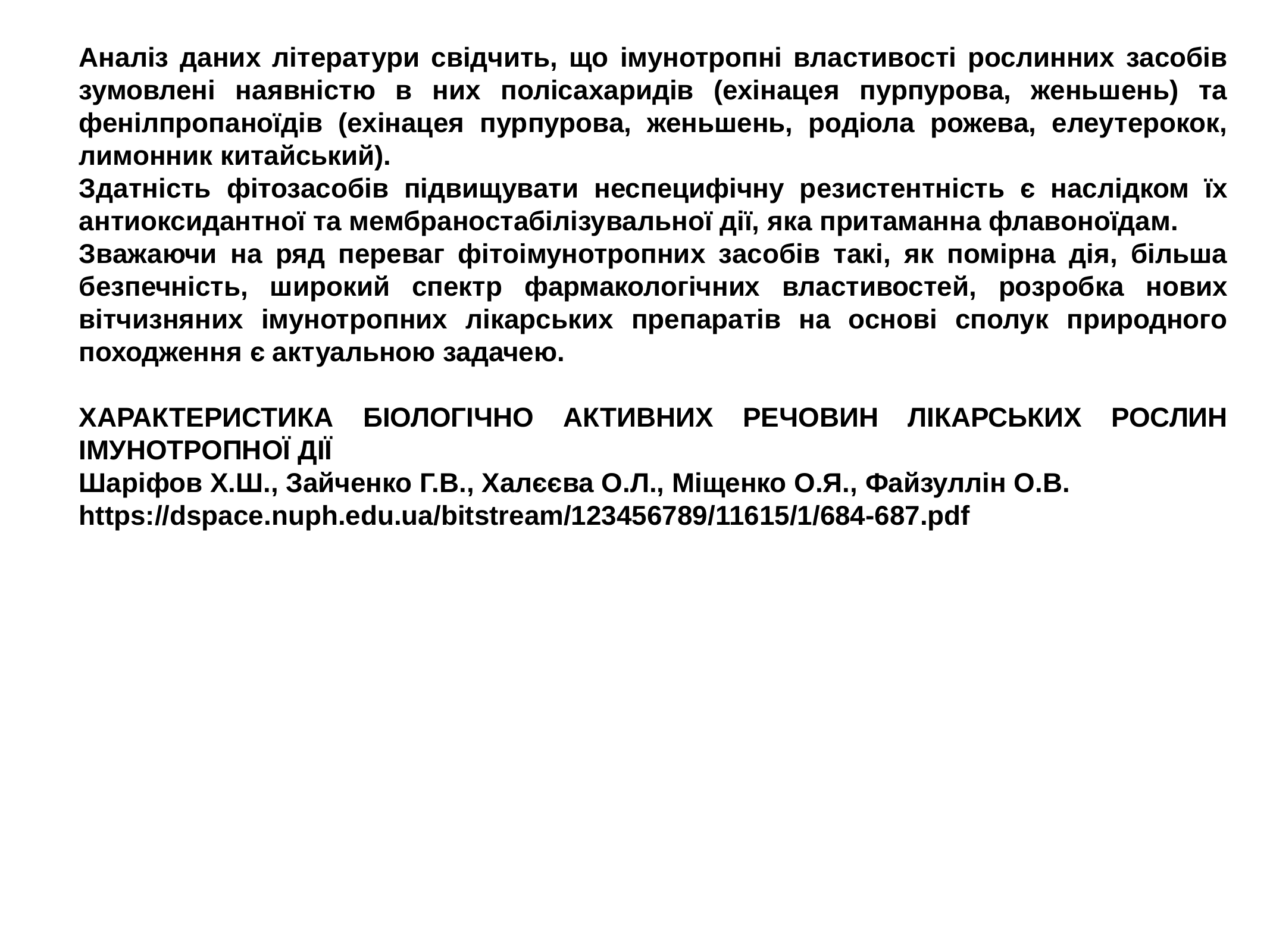

Аналіз даних літератури свідчить, що імунотропні властивості рослинних засобів зумовлені наявністю в них полісахаридів (ехінацея пурпурова, женьшень) та фенілпропаноїдів (ехінацея пурпурова, женьшень, родіола рожева, елеутерокок, лимонник китайський).
Здатність фітозасобів підвищувати неспецифічну резистентність є наслідком їх антиоксидантної та мембраностабілізувальної дії, яка притаманна флавоноїдам.
Зважаючи на ряд переваг фітоімунотропних засобів такі, як помірна дія, більша безпечність, широкий спектр фармакологічних властивостей, розробка нових вітчизняних імунотропних лікарських препаратів на основі сполук природного походження є актуальною задачею.

ХАРАКТЕРИСТИКА БІОЛОГІЧНО АКТИВНИХ РЕЧОВИН ЛІКАРСЬКИХ РОСЛИН ІМУНОТРОПНОЇ ДІЇ
Шаріфов Х.Ш., Зайченко Г.В., Халєєва О.Л., Міщенко О.Я., Файзуллін О.В.
https://dspace.nuph.edu.ua/bitstream/123456789/11615/1/684-687.pdf